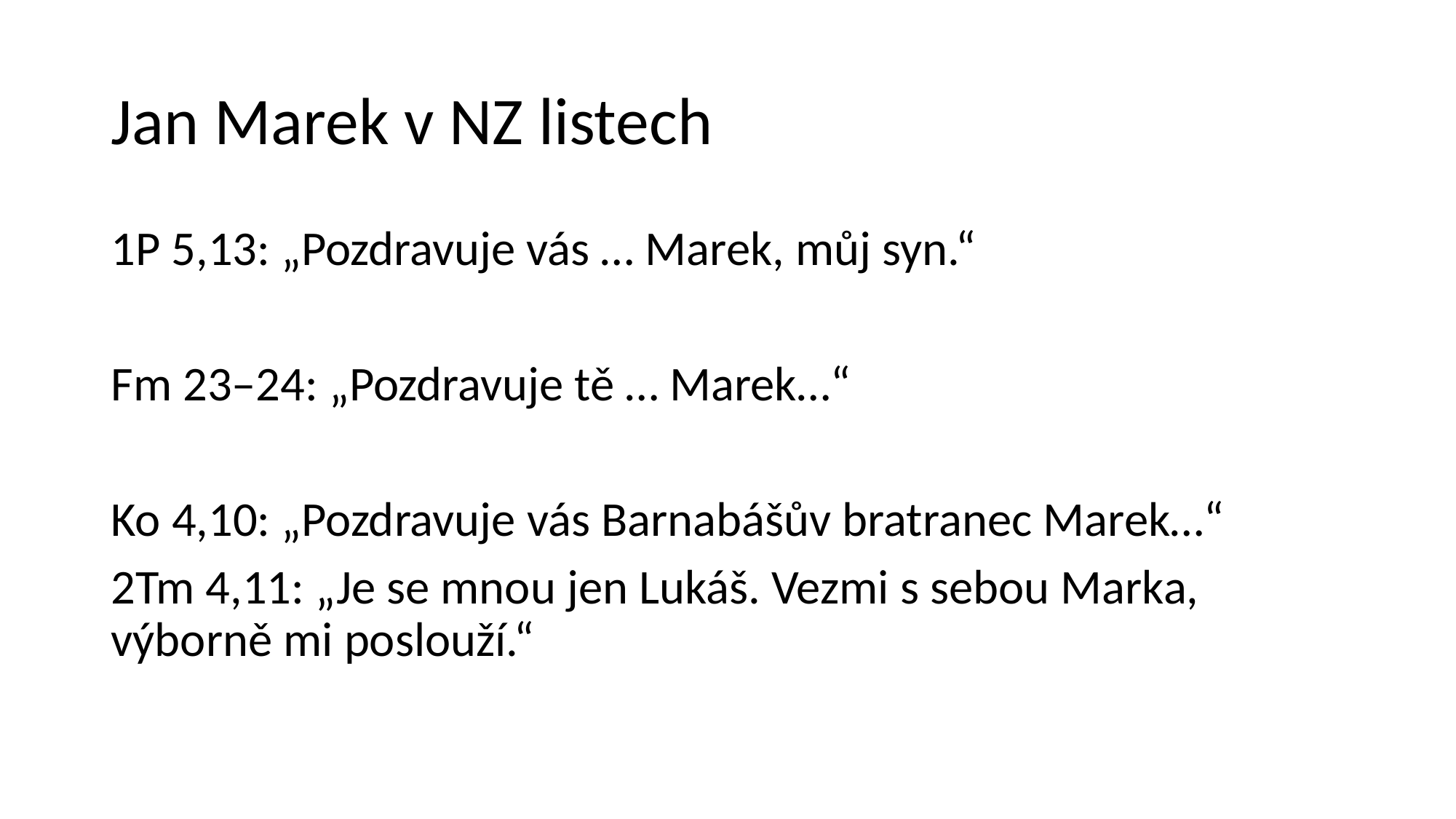

# Jan Marek v NZ listech
1P 5,13: „Pozdravuje vás … Marek, můj syn.“

Fm 23–24: „Pozdravuje tě … Marek…“

Ko 4,10: „Pozdravuje vás Barnabášův bratranec Marek…“
2Tm 4,11: „Je se mnou jen Lukáš. Vezmi s sebou Marka, výborně mi poslouží.“